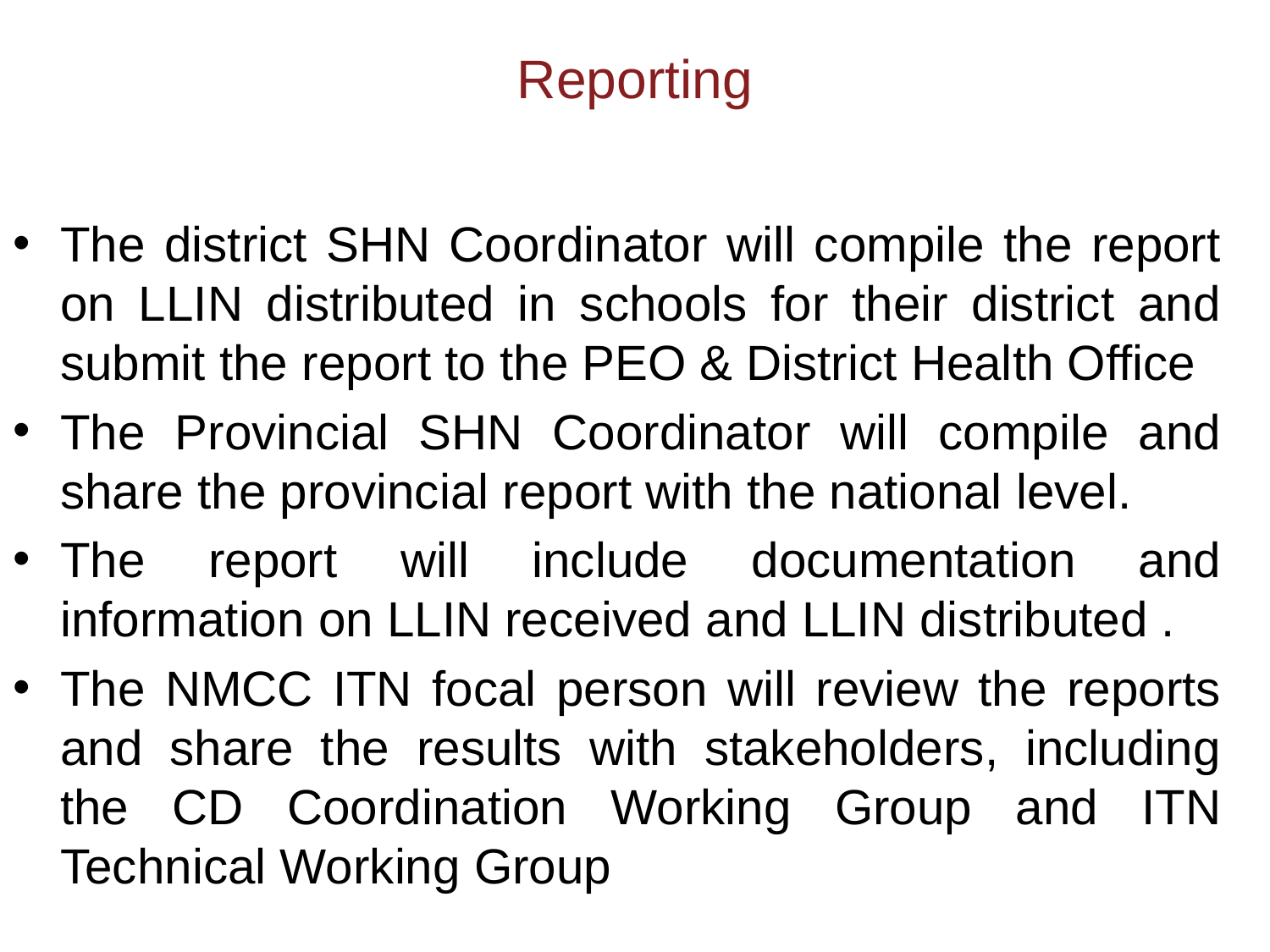

# Reporting
The district SHN Coordinator will compile the report on LLIN distributed in schools for their district and submit the report to the PEO & District Health Office
The Provincial SHN Coordinator will compile and share the provincial report with the national level.
The report will include documentation and information on LLIN received and LLIN distributed .
The NMCC ITN focal person will review the reports and share the results with stakeholders, including the CD Coordination Working Group and ITN Technical Working Group